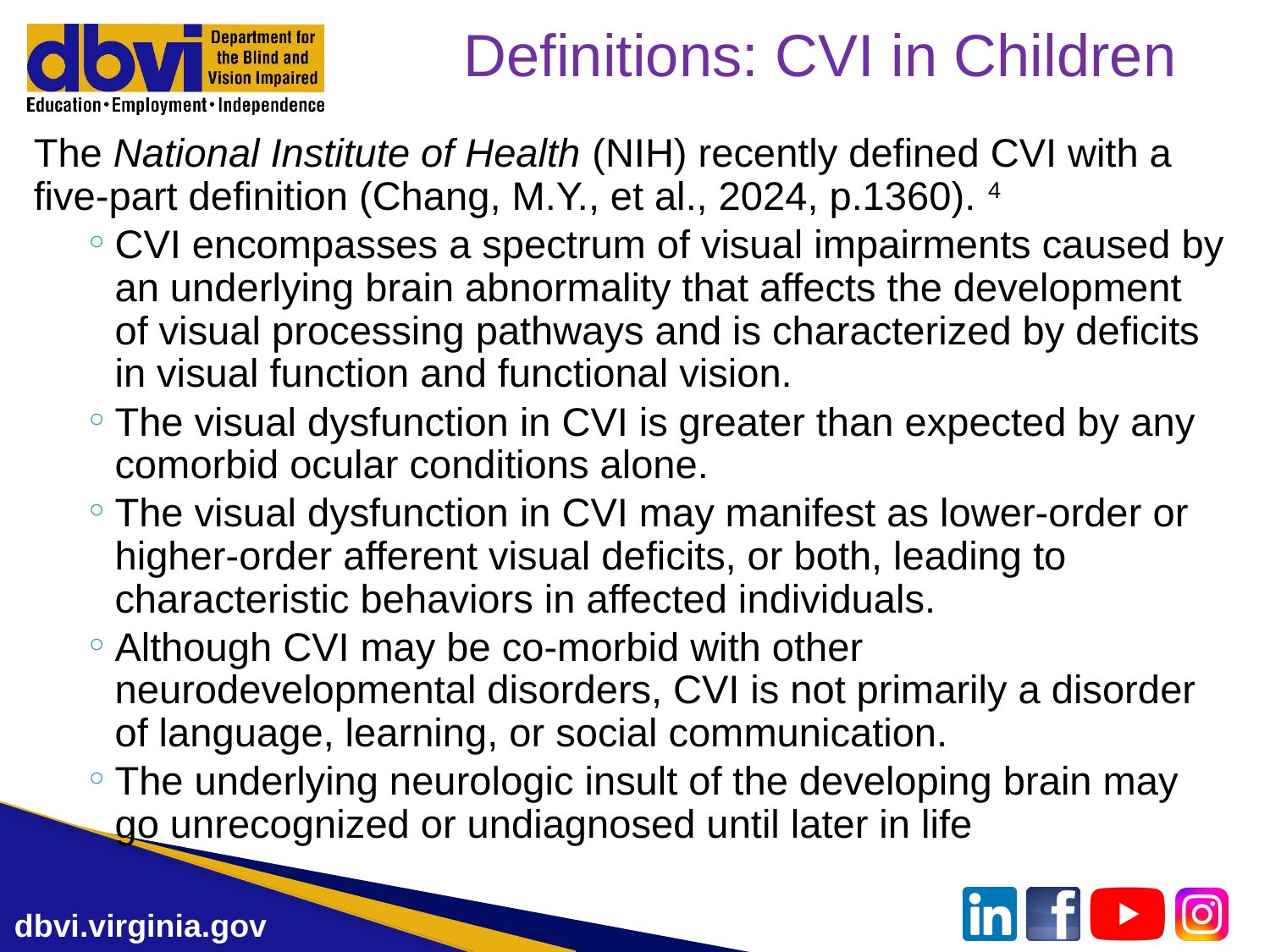

# Definitions: CVI in Children
The National Institute of Health (NIH) recently defined CVI with a five-part definition (Chang, M.Y., et al., 2024, p.1360). 4
CVI encompasses a spectrum of visual impairments caused by an underlying brain abnormality that affects the development of visual processing pathways and is characterized by deficits in visual function and functional vision.
The visual dysfunction in CVI is greater than expected by any comorbid ocular conditions alone.
The visual dysfunction in CVI may manifest as lower-order or higher-order afferent visual deficits, or both, leading to characteristic behaviors in affected individuals.
Although CVI may be co-morbid with other neurodevelopmental disorders, CVI is not primarily a disorder of language, learning, or social communication.
The underlying neurologic insult of the developing brain may go unrecognized or undiagnosed until later in life